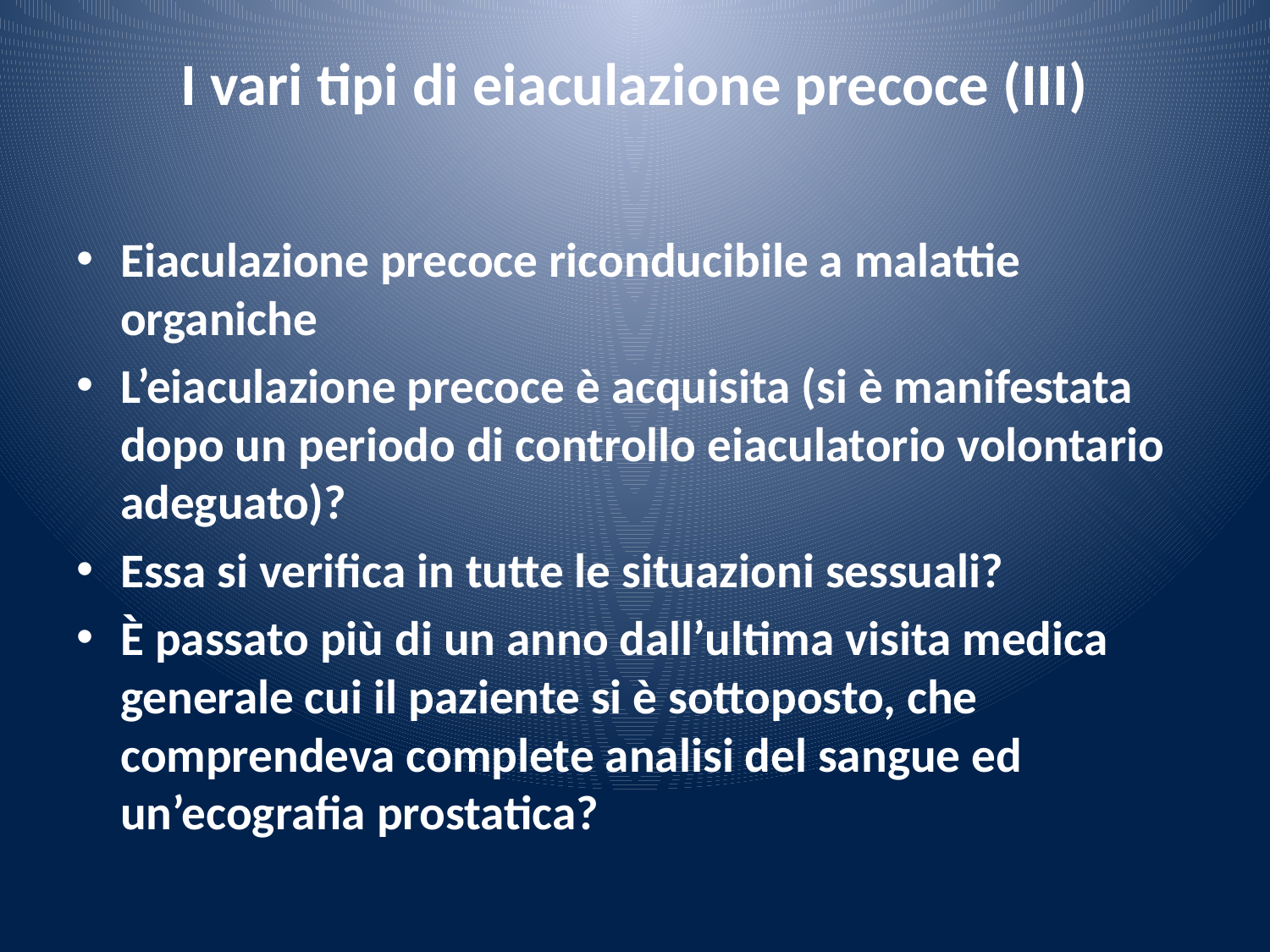

# I vari tipi di eiaculazione precoce (III)
Eiaculazione precoce riconducibile a malattie organiche
L’eiaculazione precoce è acquisita (si è manifestata dopo un periodo di controllo eiaculatorio volontario adeguato)?
Essa si verifica in tutte le situazioni sessuali?
È passato più di un anno dall’ultima visita medica generale cui il paziente si è sottoposto, che comprendeva complete analisi del sangue ed un’ecografia prostatica?